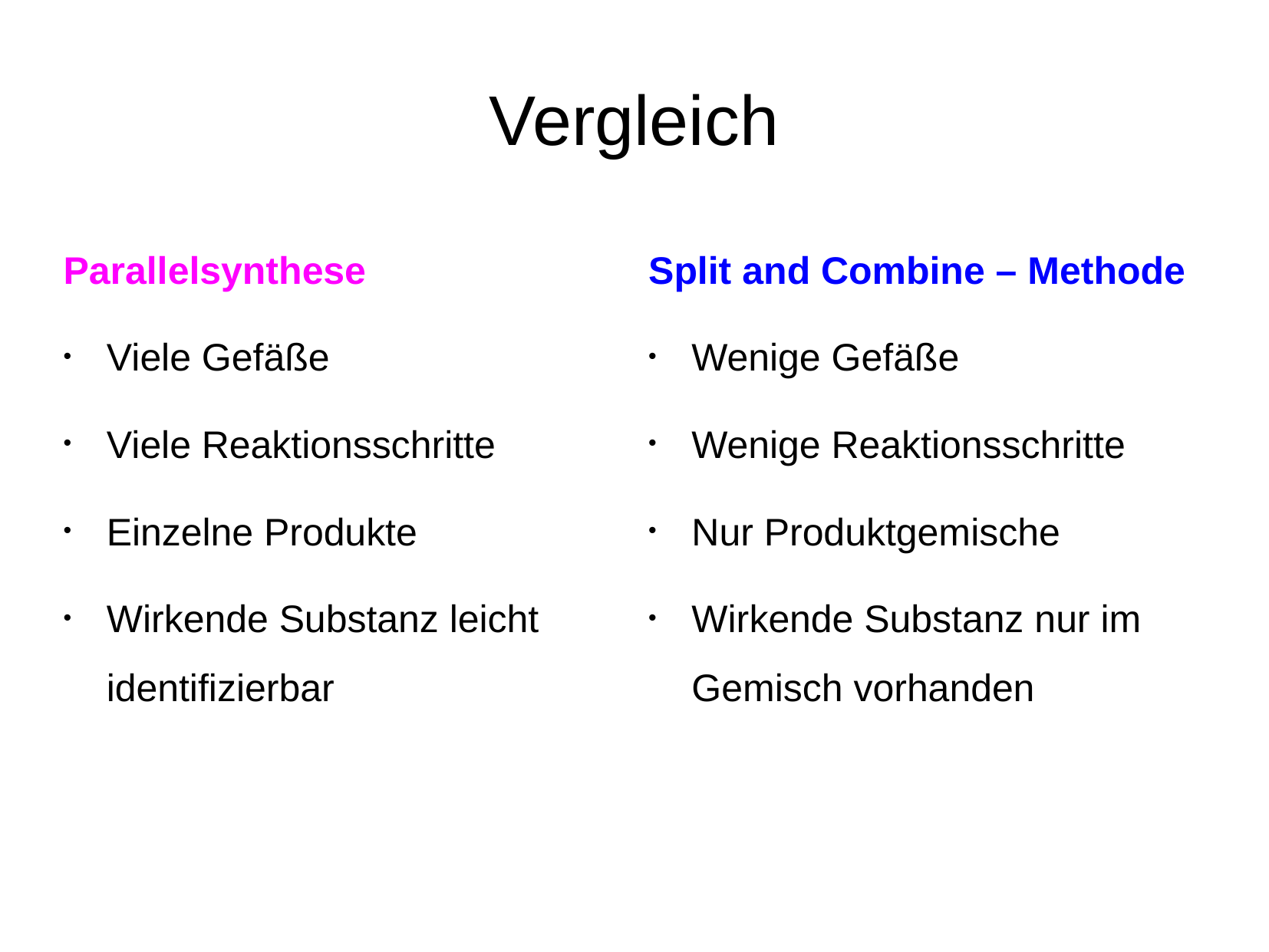

Vergleich
Parallelsynthese
Viele Gefäße
Viele Reaktionsschritte
Einzelne Produkte
Wirkende Substanz leicht identifizierbar
Split and Combine – Methode
Wenige Gefäße
Wenige Reaktionsschritte
Nur Produktgemische
Wirkende Substanz nur im Gemisch vorhanden